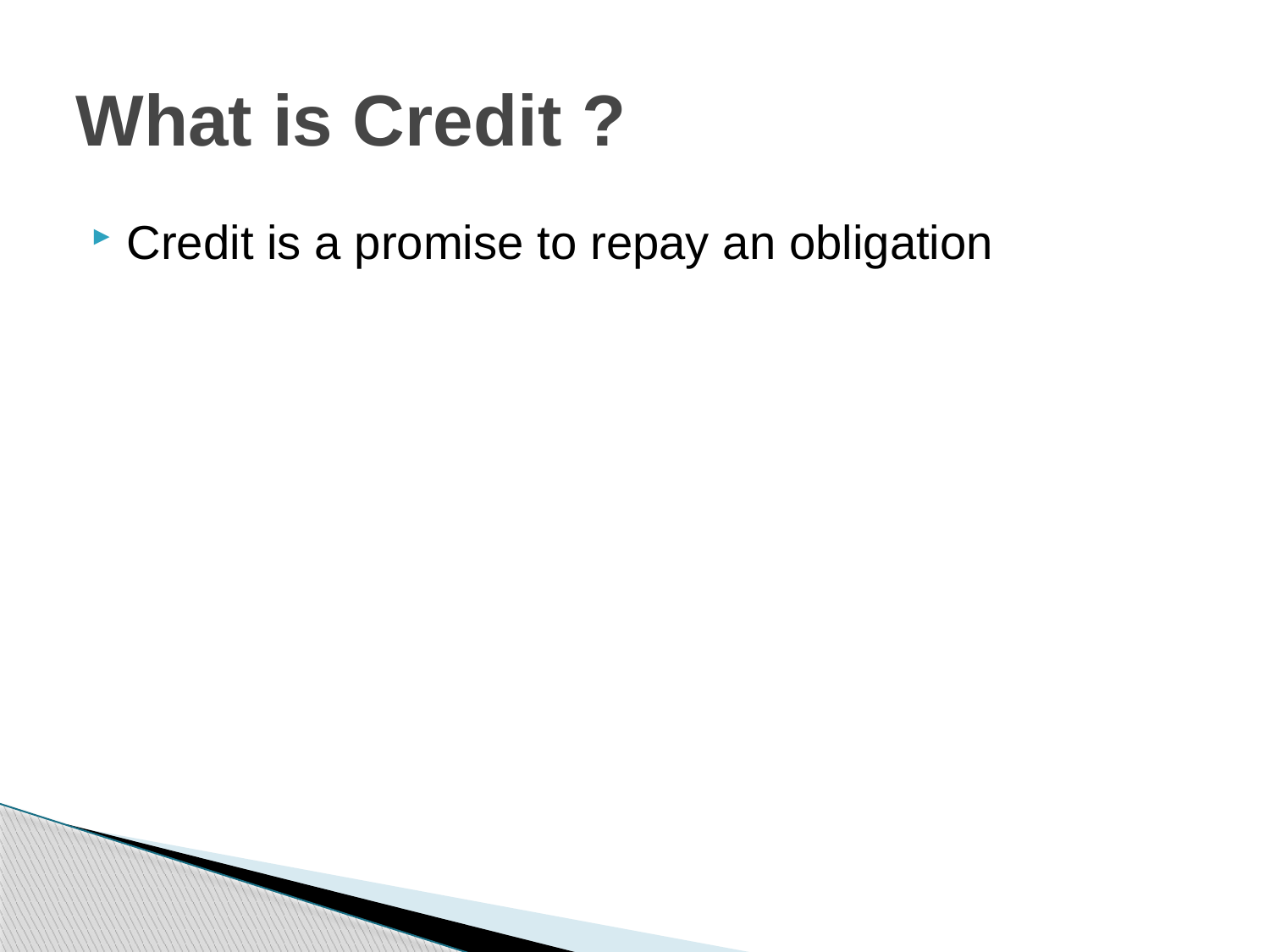

# What is Credit ?
Credit is a promise to repay an obligation